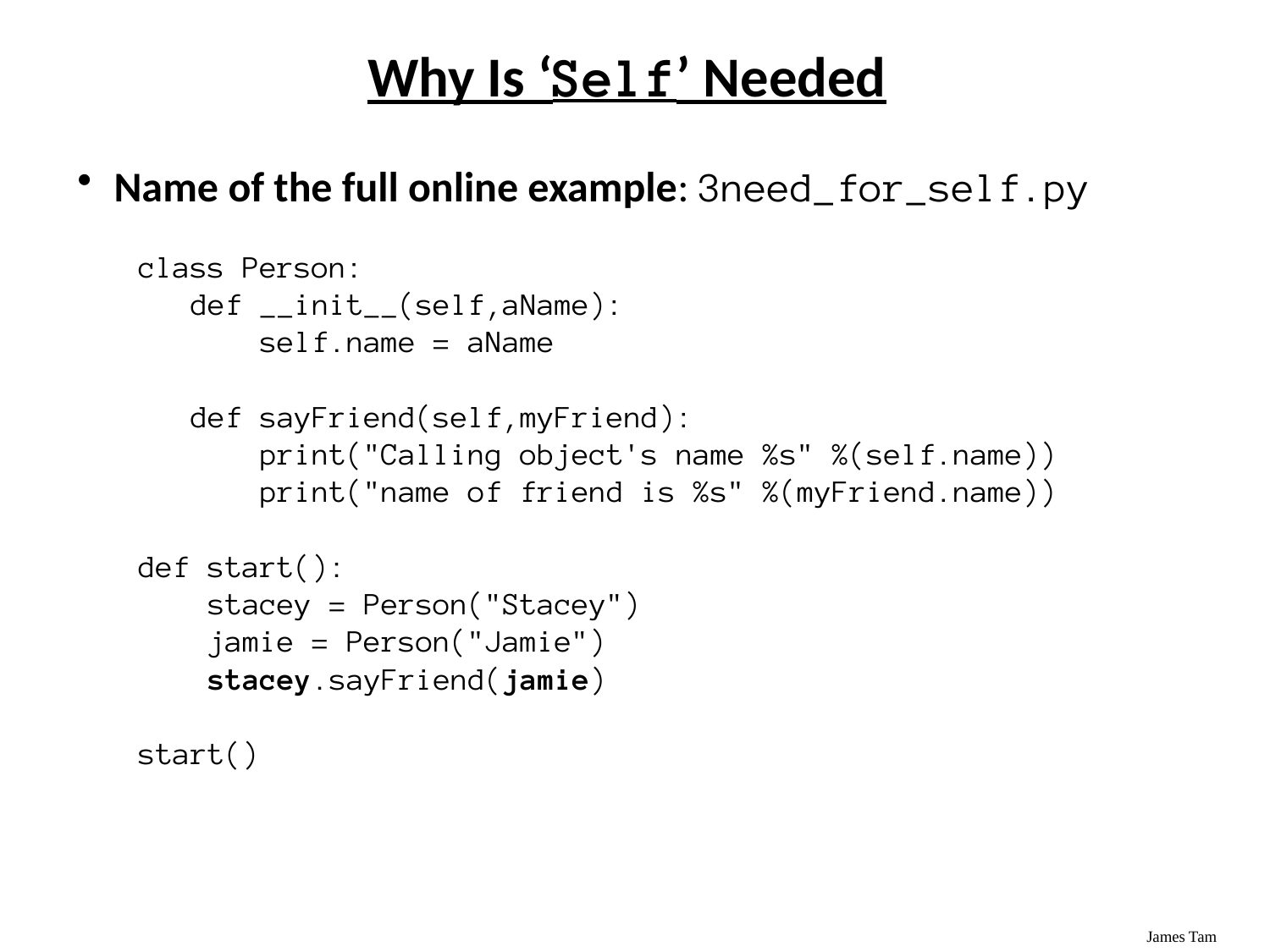

# Why Is ‘Self’ Needed
Name of the full online example: 3need_for_self.py

class Person:
   def __init__(self,aName):
       self.name = aName

   def sayFriend(self,myFriend):
       print("Calling object's name %s" %(self.name))
       print("name of friend is %s" %(myFriend.name))

def start():
    stacey = Person("Stacey")
    jamie = Person("Jamie")
    stacey.sayFriend(jamie)

start()